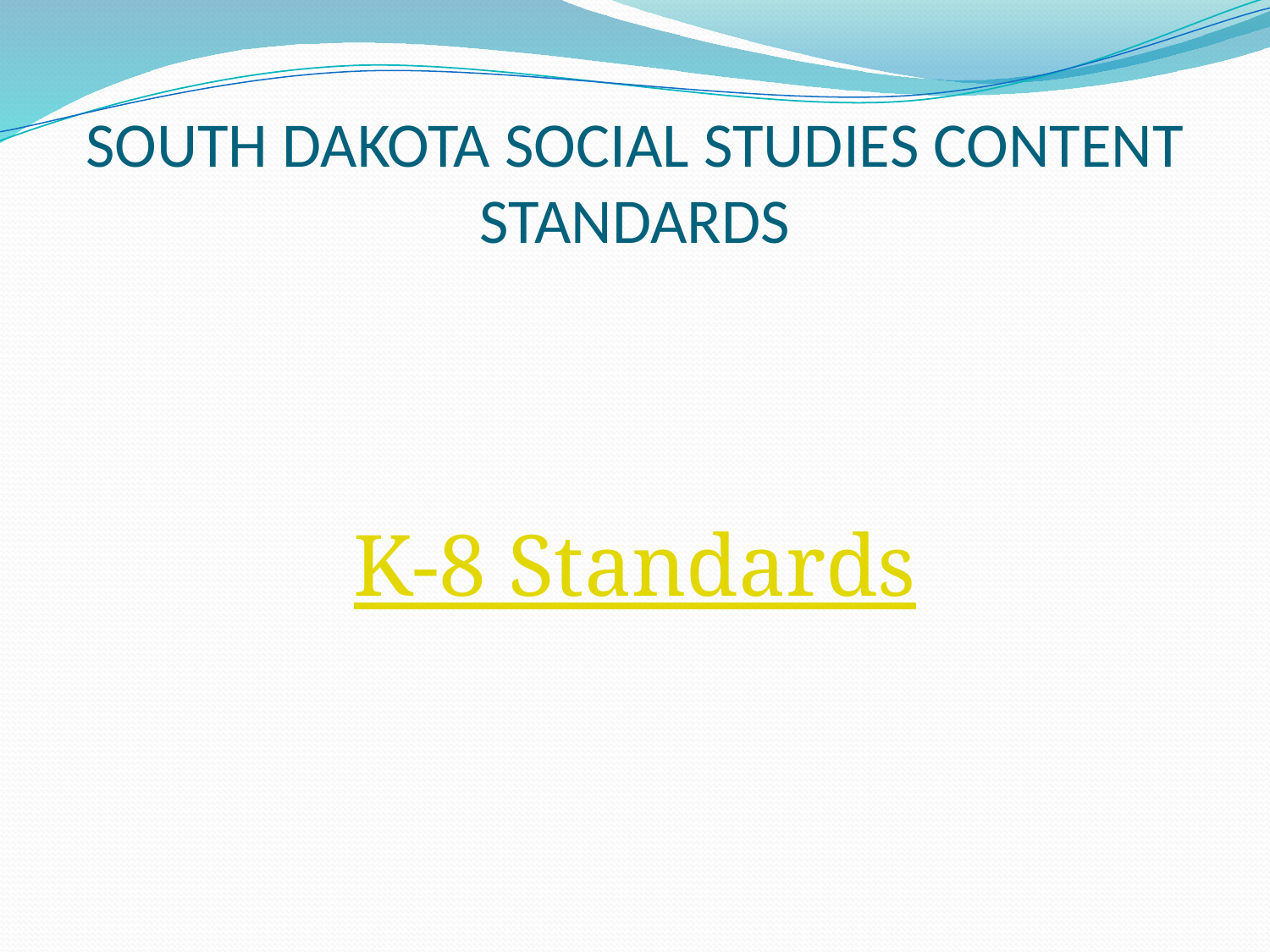

# SOUTH DAKOTA SOCIAL STUDIES CONTENT STANDARDS

K-8 Standards